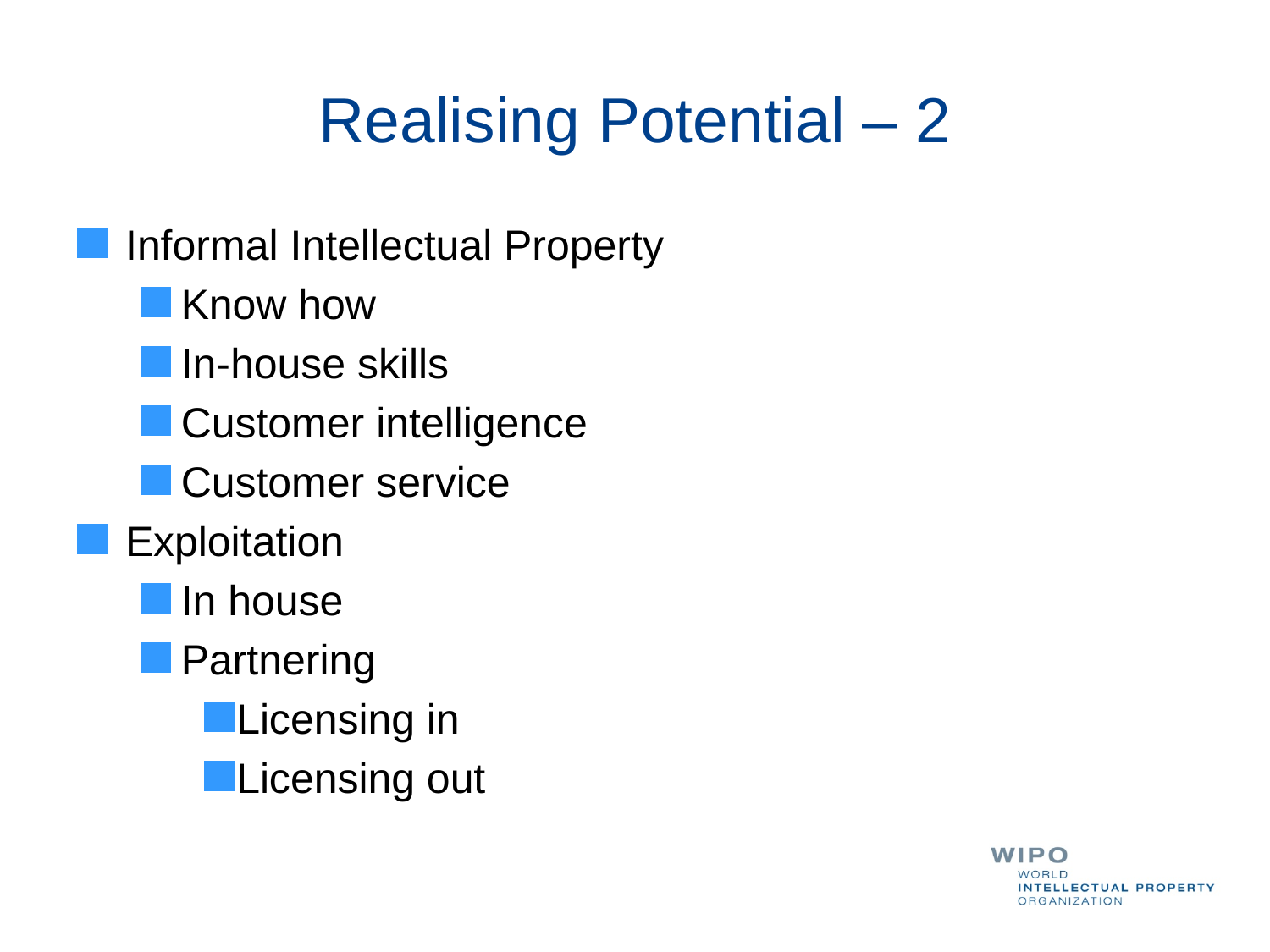

# Realising Potential – 2
Informal Intellectual Property
Know how
In-house skills
Customer intelligence
Customer service
Exploitation
In house
Partnering
Licensing in
Licensing out